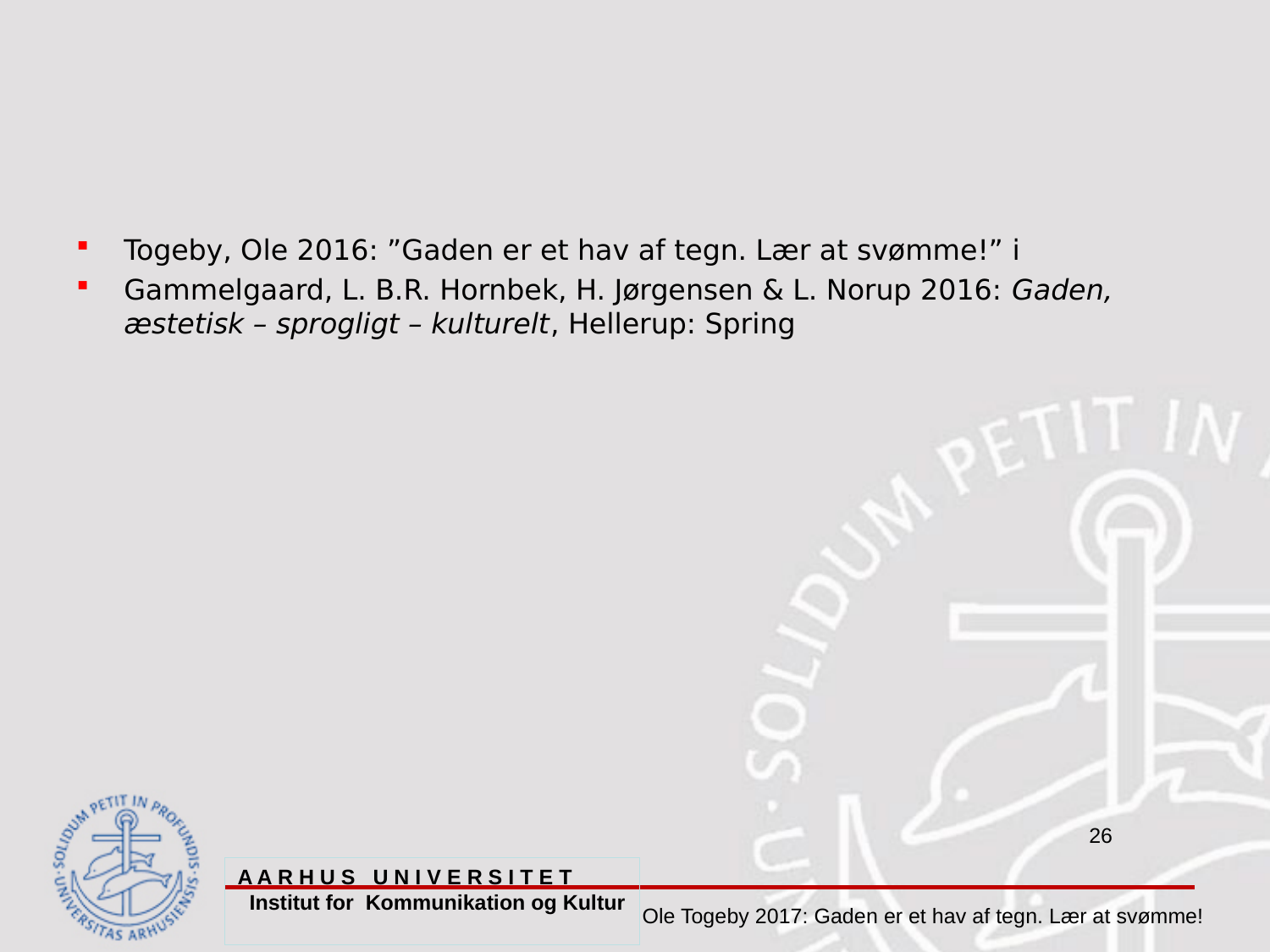

#
Togeby, Ole 2016: ”Gaden er et hav af tegn. Lær at svømme!” i
Gammelgaard, L. B.R. Hornbek, H. Jørgensen & L. Norup 2016: Gaden, æstetisk – sprogligt – kulturelt, Hellerup: Spring
A A R H U S   U N I V E R S I T E T            Institut for  Kommunikation og Kultur